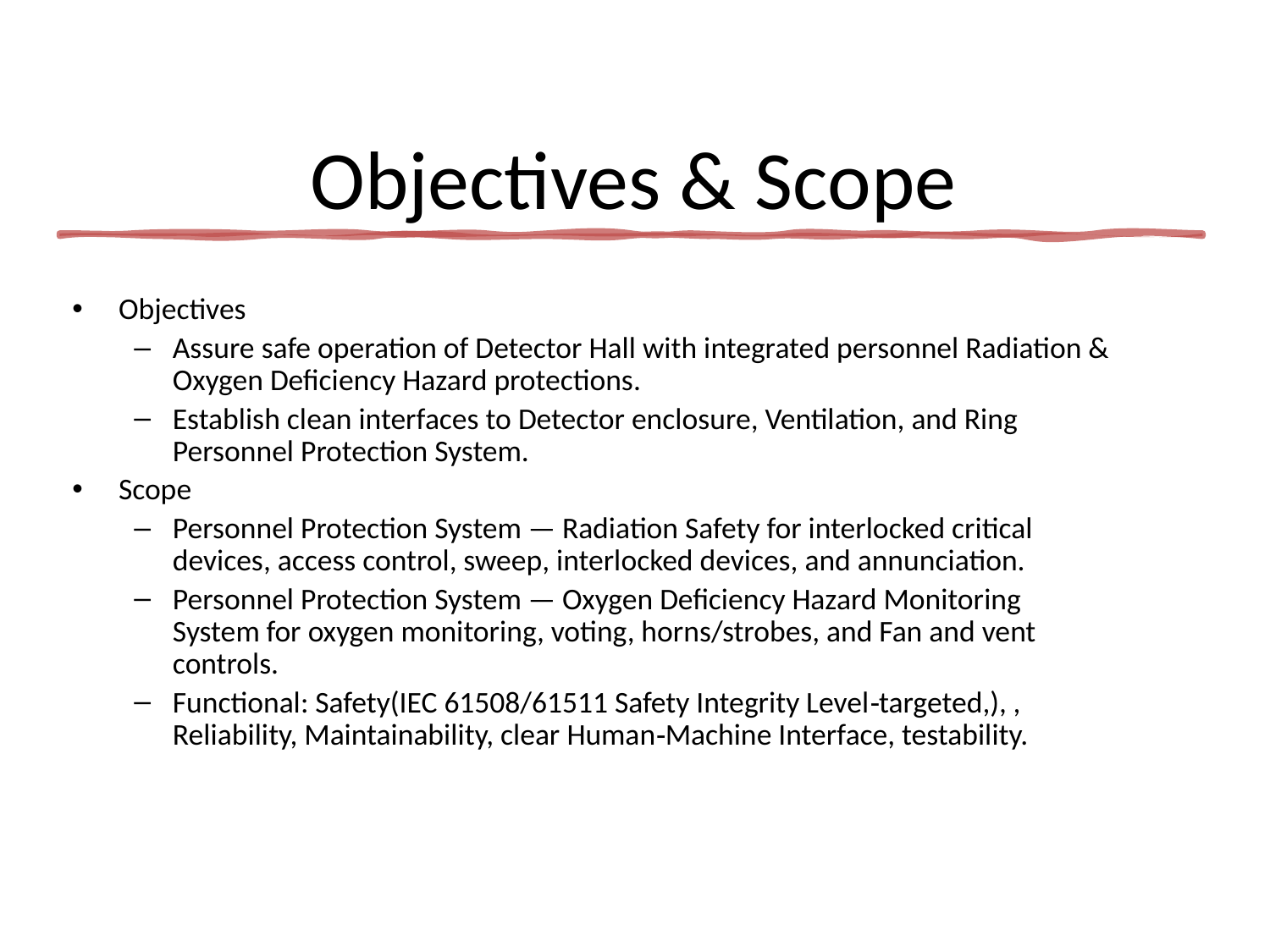

# Objectives & Scope

Objectives
Assure safe operation of Detector Hall with integrated personnel Radiation & Oxygen Deficiency Hazard protections.
Establish clean interfaces to Detector enclosure, Ventilation, and Ring Personnel Protection System.
Scope
Personnel Protection System — Radiation Safety for interlocked critical devices, access control, sweep, interlocked devices, and annunciation.
Personnel Protection System — Oxygen Deficiency Hazard Monitoring System for oxygen monitoring, voting, horns/strobes, and Fan and vent controls.
Functional: Safety(IEC 61508/61511 Safety Integrity Level‑targeted,), , Reliability, Maintainability, clear Human‑Machine Interface, testability.